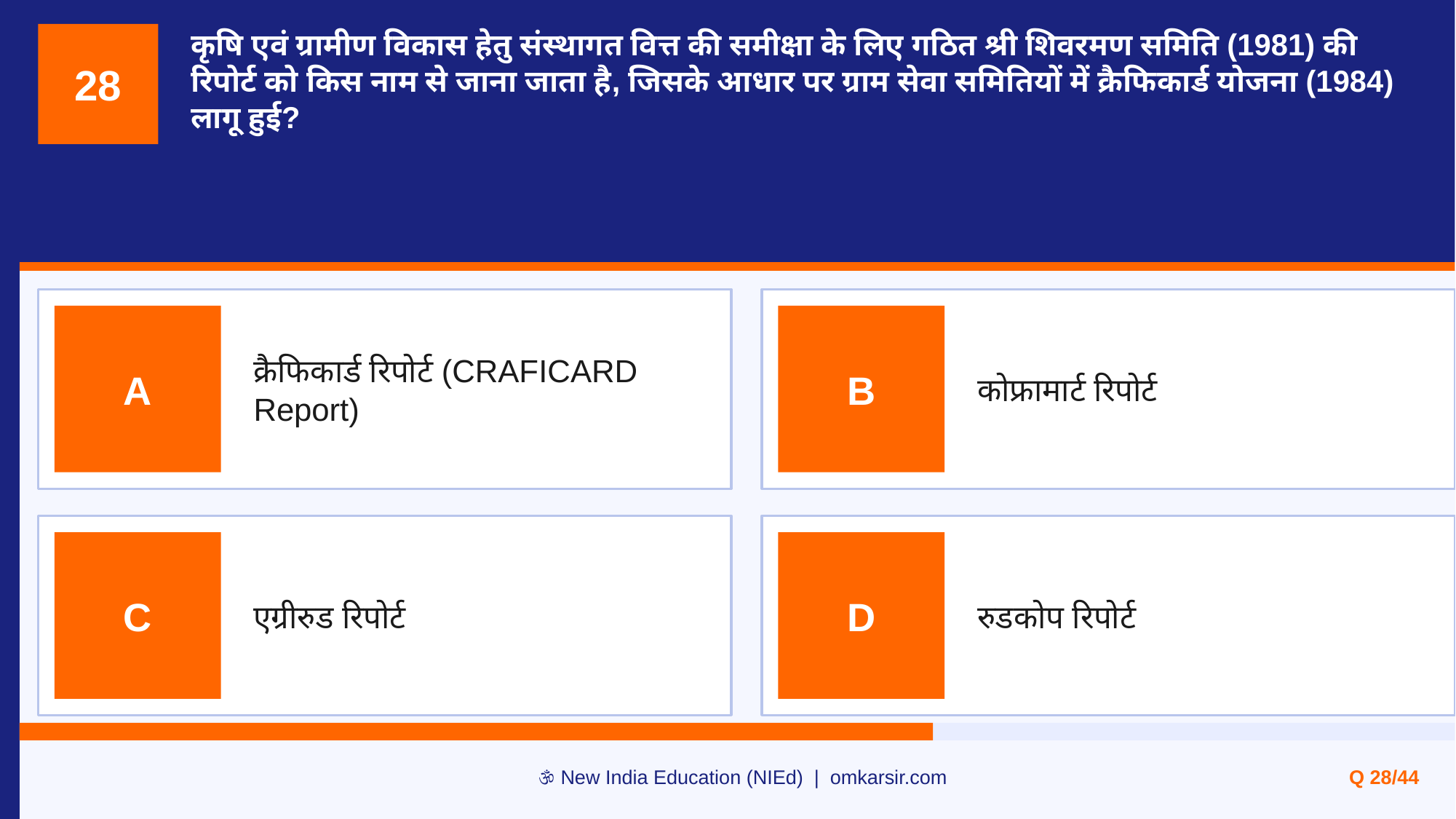

कृषि एवं ग्रामीण विकास हेतु संस्थागत वित्त की समीक्षा के लिए गठित श्री शिवरमण समिति (1981) की रिपोर्ट को किस नाम से जाना जाता है, जिसके आधार पर ग्राम सेवा समितियों में क्रैफिकार्ड योजना (1984) लागू हुई?
28

क्रैफिकार्ड रिपोर्ट (CRAFICARD Report)
कोफ्रामार्ट रिपोर्ट
A
B

एग्रीरुड रिपोर्ट
रुडकोप रिपोर्ट
C
D

🕉️ New India Education (NIEd)  |  omkarsir.com
Q 28/44